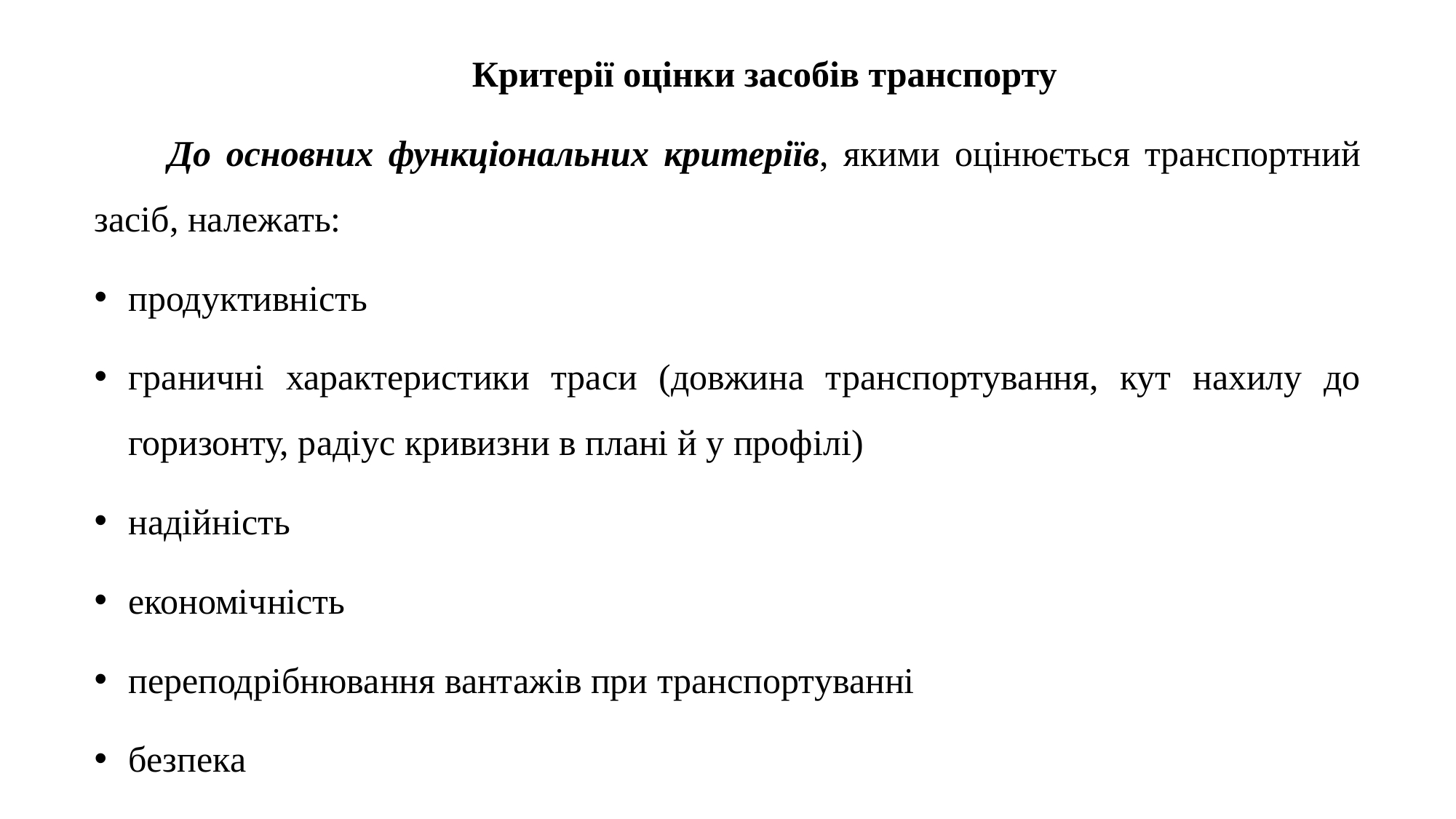

Критерії оцінки засобів транспорту
До основних функціональних критеріїв, якими оцінюється транспортний засіб, належать:
продуктивність
граничні характеристики траси (довжина транспортування, кут нахилу до горизонту, радіус кривизни в плані й у профілі)
надійність
економічність
переподрібнювання вантажів при транспортуванні
безпека